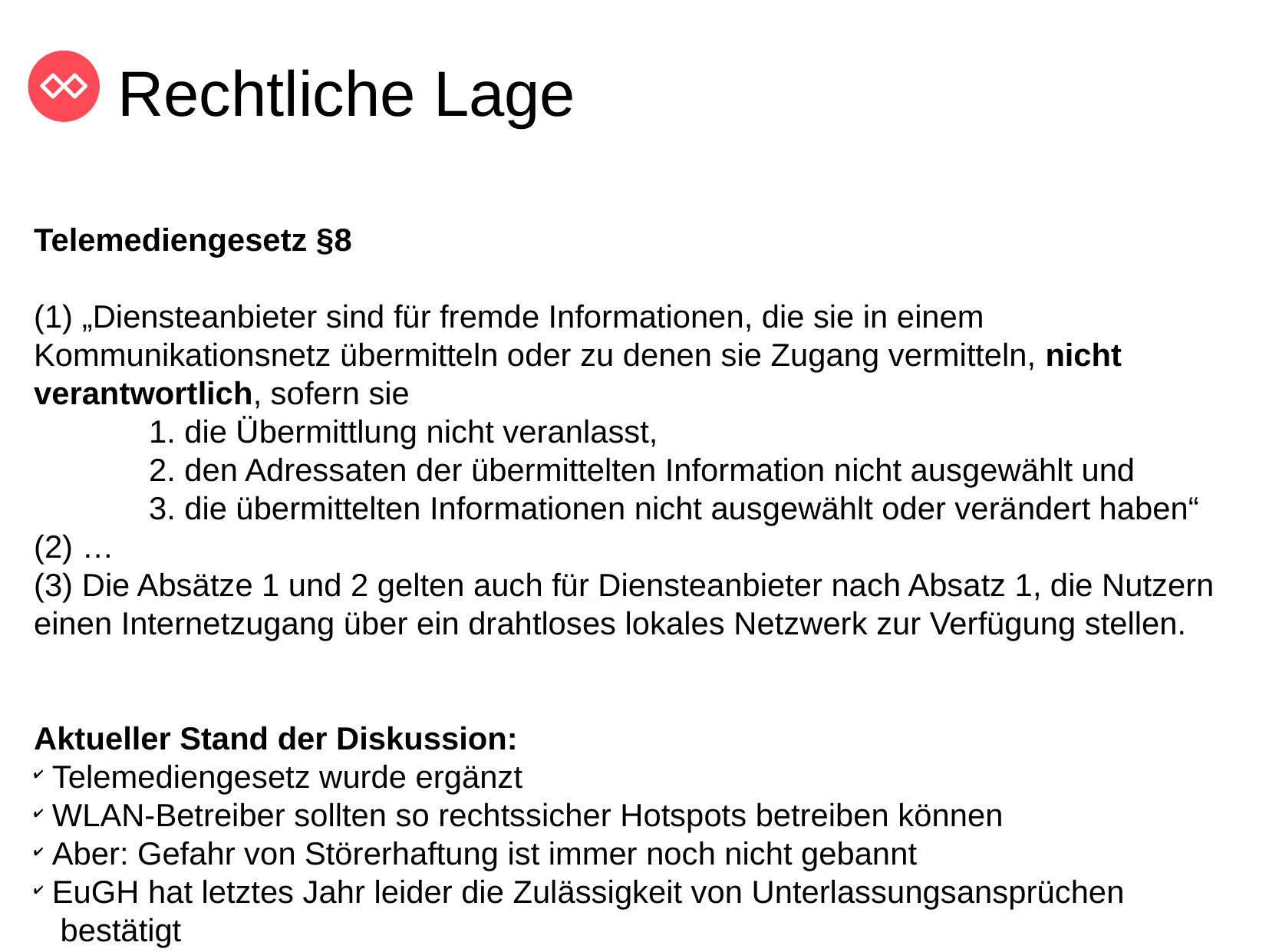

Rechtliche Lage
Telemediengesetz §8

(1) „Diensteanbieter sind für fremde Informationen, die sie in einem Kommunikationsnetz übermitteln oder zu denen sie Zugang vermitteln, nicht verantwortlich, sofern sie
	1. die Übermittlung nicht veranlasst,
	2. den Adressaten der übermittelten Information nicht ausgewählt und
	3. die übermittelten Informationen nicht ausgewählt oder verändert haben“
(2) …
(3) Die Absätze 1 und 2 gelten auch für Diensteanbieter nach Absatz 1, die Nutzern einen Internetzugang über ein drahtloses lokales Netzwerk zur Verfügung stellen.

Aktueller Stand der Diskussion:
 Telemediengesetz wurde ergänzt
 WLAN-Betreiber sollten so rechtssicher Hotspots betreiben können
 Aber: Gefahr von Störerhaftung ist immer noch nicht gebannt
 EuGH hat letztes Jahr leider die Zulässigkeit von Unterlassungsansprüchen
   bestätigt